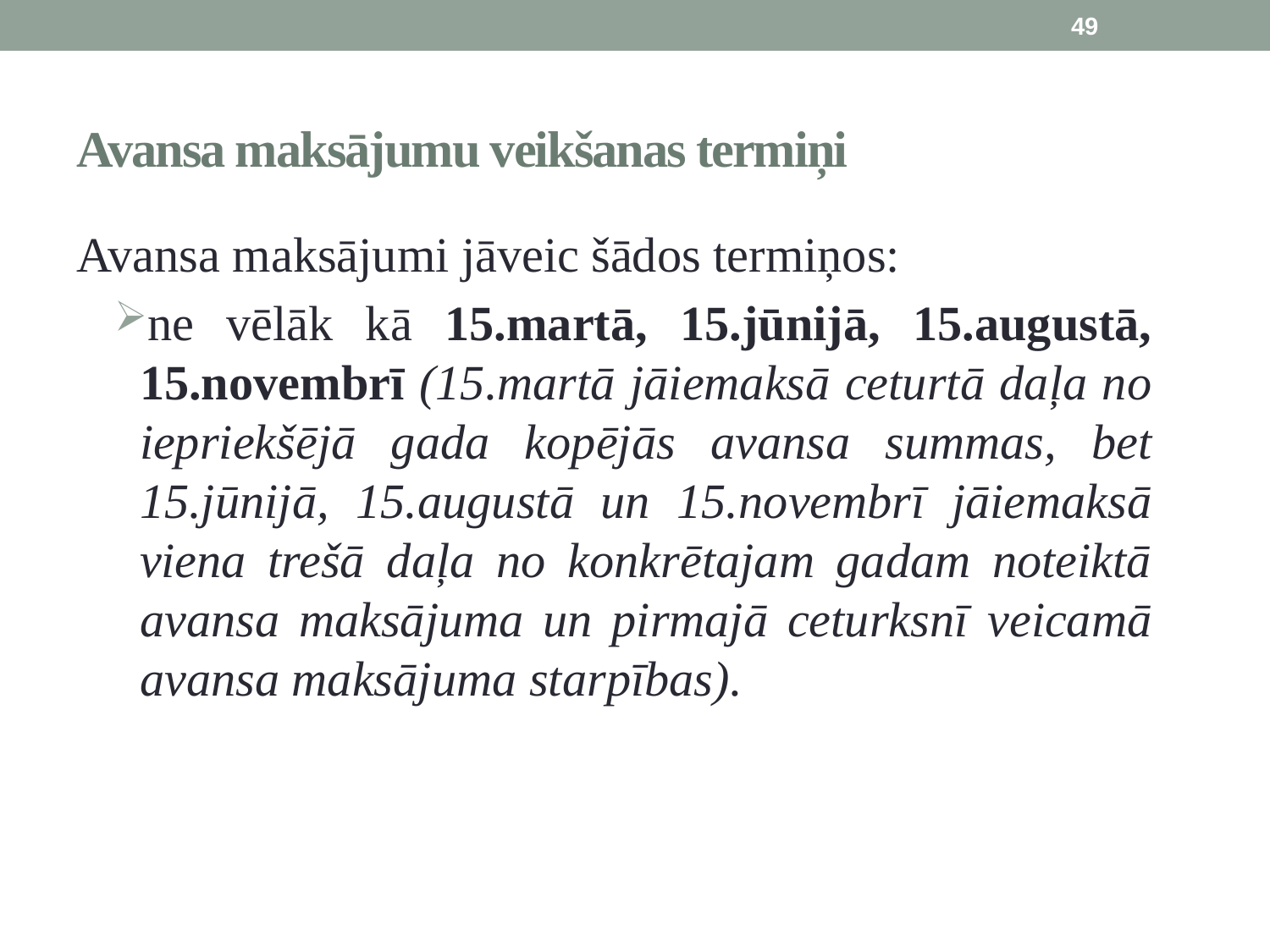

49
# Avansa maksājumu veikšanas termiņi
Avansa maksājumi jāveic šādos termiņos:
ne vēlāk kā 15.martā, 15.jūnijā, 15.augustā, 15.novembrī (15.martā jāiemaksā ceturtā daļa no iepriekšējā gada kopējās avansa summas, bet 15.jūnijā, 15.augustā un 15.novembrī jāiemaksā viena trešā daļa no konkrētajam gadam noteiktā avansa maksājuma un pirmajā ceturksnī veicamā avansa maksājuma starpības).